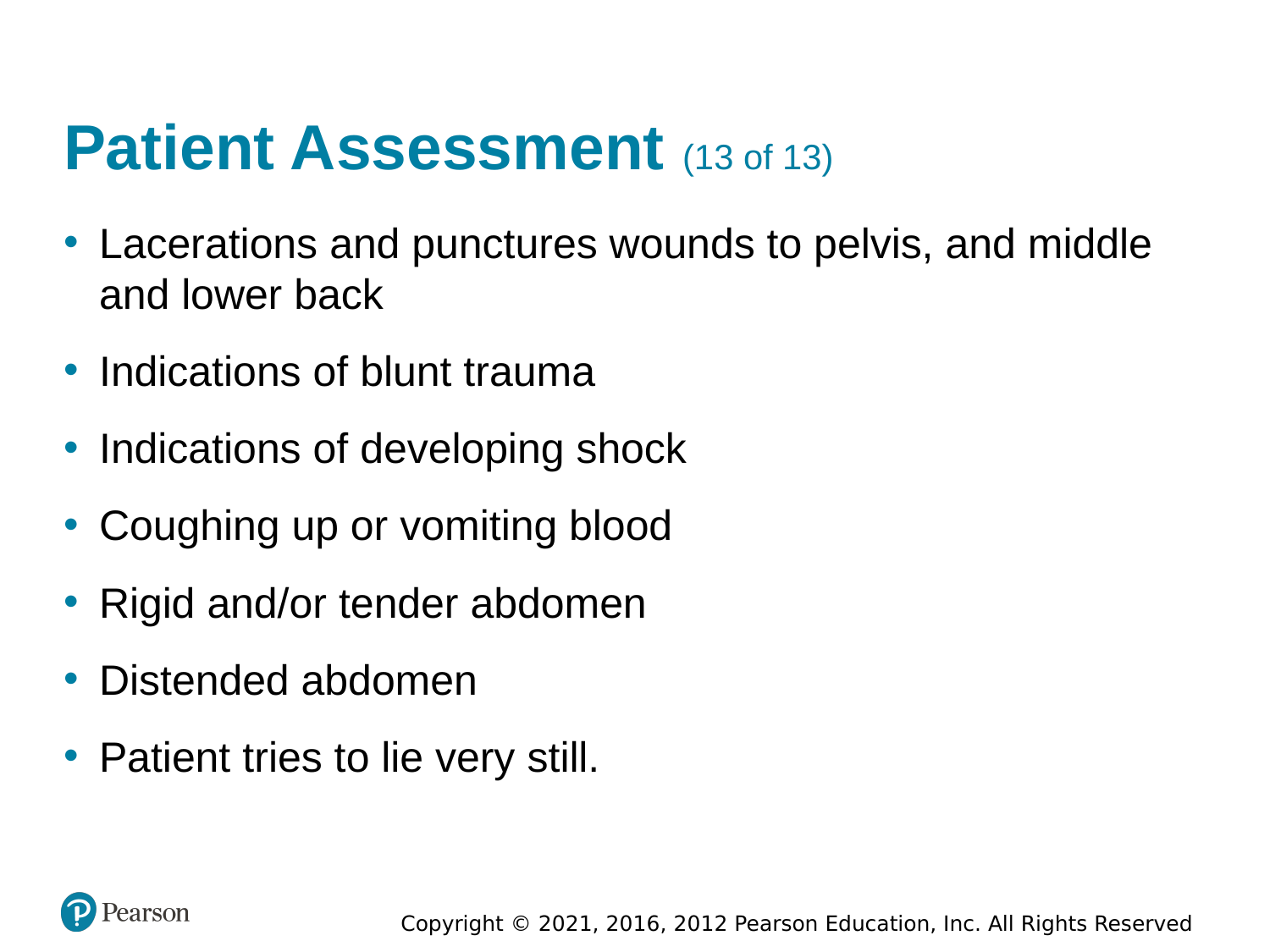

# Patient Assessment (13 of 13)
Lacerations and punctures wounds to pelvis, and middle and lower back
Indications of blunt trauma
Indications of developing shock
Coughing up or vomiting blood
Rigid and/or tender abdomen
Distended abdomen
Patient tries to lie very still.